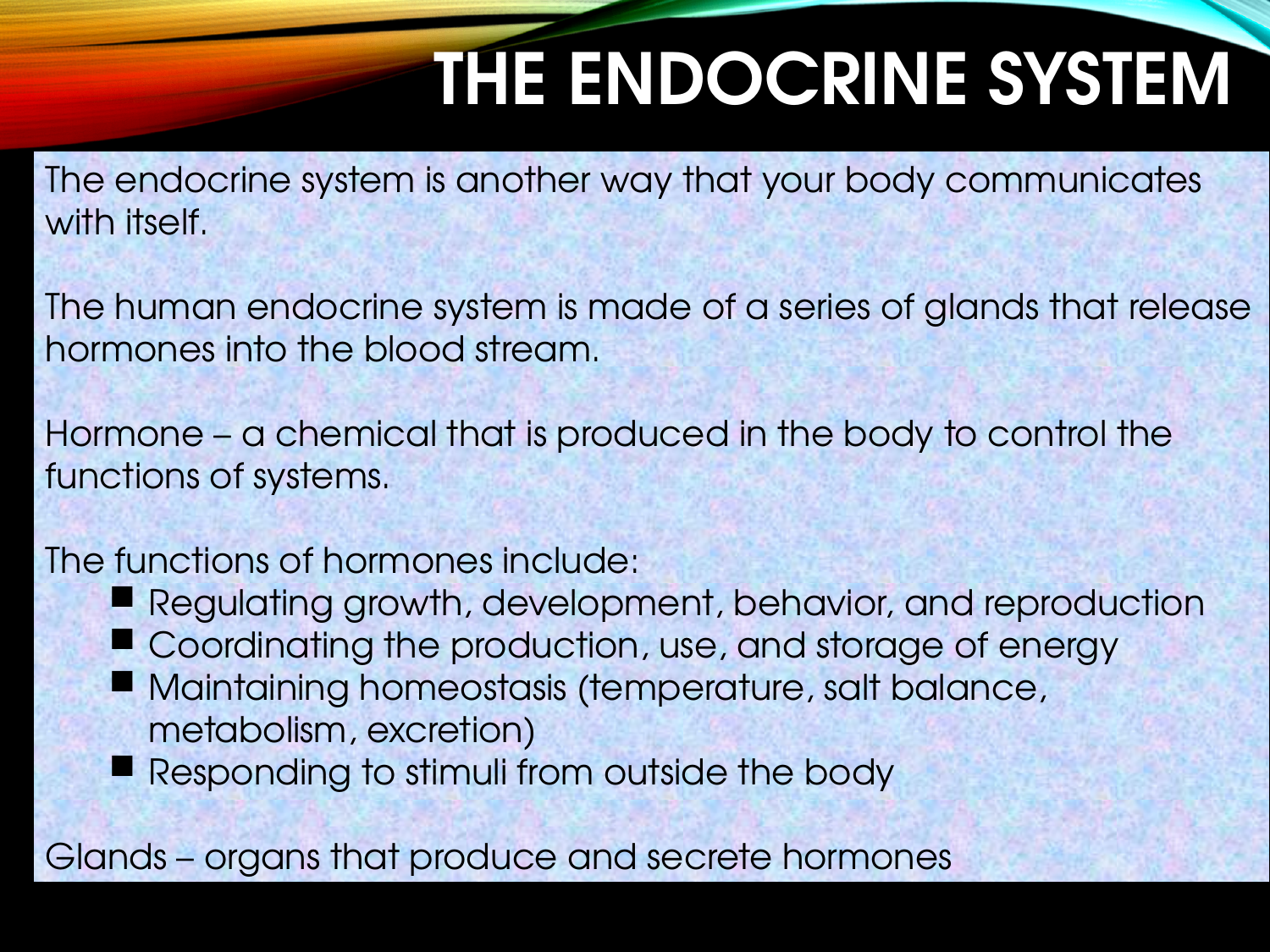

# The Endocrine System
The endocrine system is another way that your body communicates with itself.

The human endocrine system is made of a series of glands that release hormones into the blood stream.

Hormone – a chemical that is produced in the body to control the functions of systems.

The functions of hormones include:
Regulating growth, development, behavior, and reproduction
Coordinating the production, use, and storage of energy
Maintaining homeostasis (temperature, salt balance, metabolism, excretion)
Responding to stimuli from outside the body

Glands – organs that produce and secrete hormones